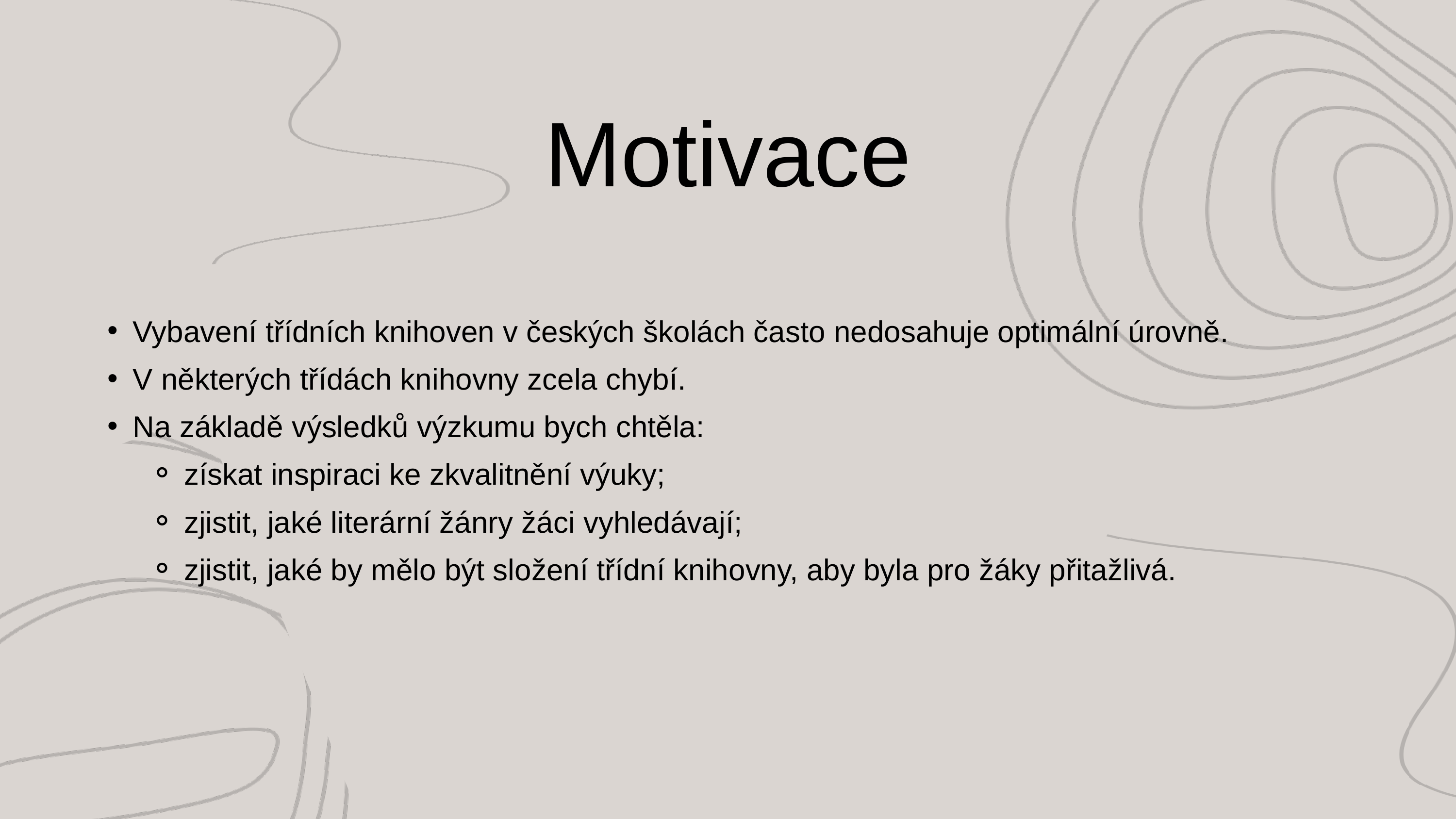

Motivace
Vybavení třídních knihoven v českých školách často nedosahuje optimální úrovně.
V některých třídách knihovny zcela chybí.
Na základě výsledků výzkumu bych chtěla:
získat inspiraci ke zkvalitnění výuky;
zjistit, jaké literární žánry žáci vyhledávají;
zjistit, jaké by mělo být složení třídní knihovny, aby byla pro žáky přitažlivá.